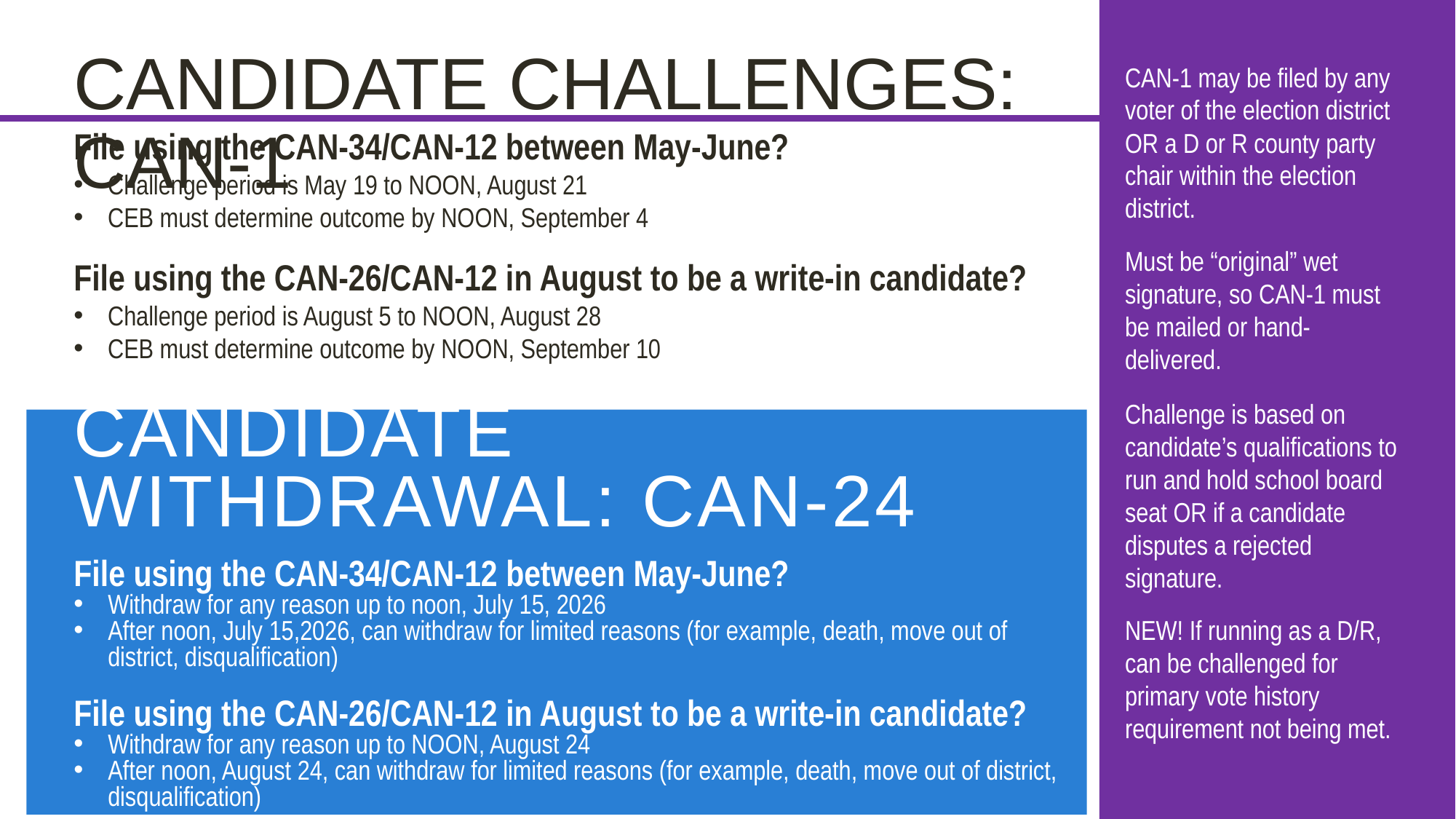

CANDIDATE CHALLENGES: CAN-1
CAN-1 may be filed by any voter of the election district OR a D or R county party chair within the election district.

Must be “original” wet signature, so CAN-1 must be mailed or hand-delivered.

Challenge is based on candidate’s qualifications to run and hold school board seat OR if a candidate disputes a rejected signature.

NEW! If running as a D/R, can be challenged for primary vote history requirement not being met.
File using the CAN-34/CAN-12 between May-June?
Challenge period is May 19 to NOON, August 21
CEB must determine outcome by NOON, September 4

File using the CAN-26/CAN-12 in August to be a write-in candidate?
Challenge period is August 5 to NOON, August 28
CEB must determine outcome by NOON, September 10

Candidate withdrawal: CAN-24

File using the CAN-34/CAN-12 between May-June?
Withdraw for any reason up to noon, July 15, 2026
After noon, July 15,2026, can withdraw for limited reasons (for example, death, move out of district, disqualification)

File using the CAN-26/CAN-12 in August to be a write-in candidate?
Withdraw for any reason up to NOON, August 24
After noon, August 24, can withdraw for limited reasons (for example, death, move out of district, disqualification)